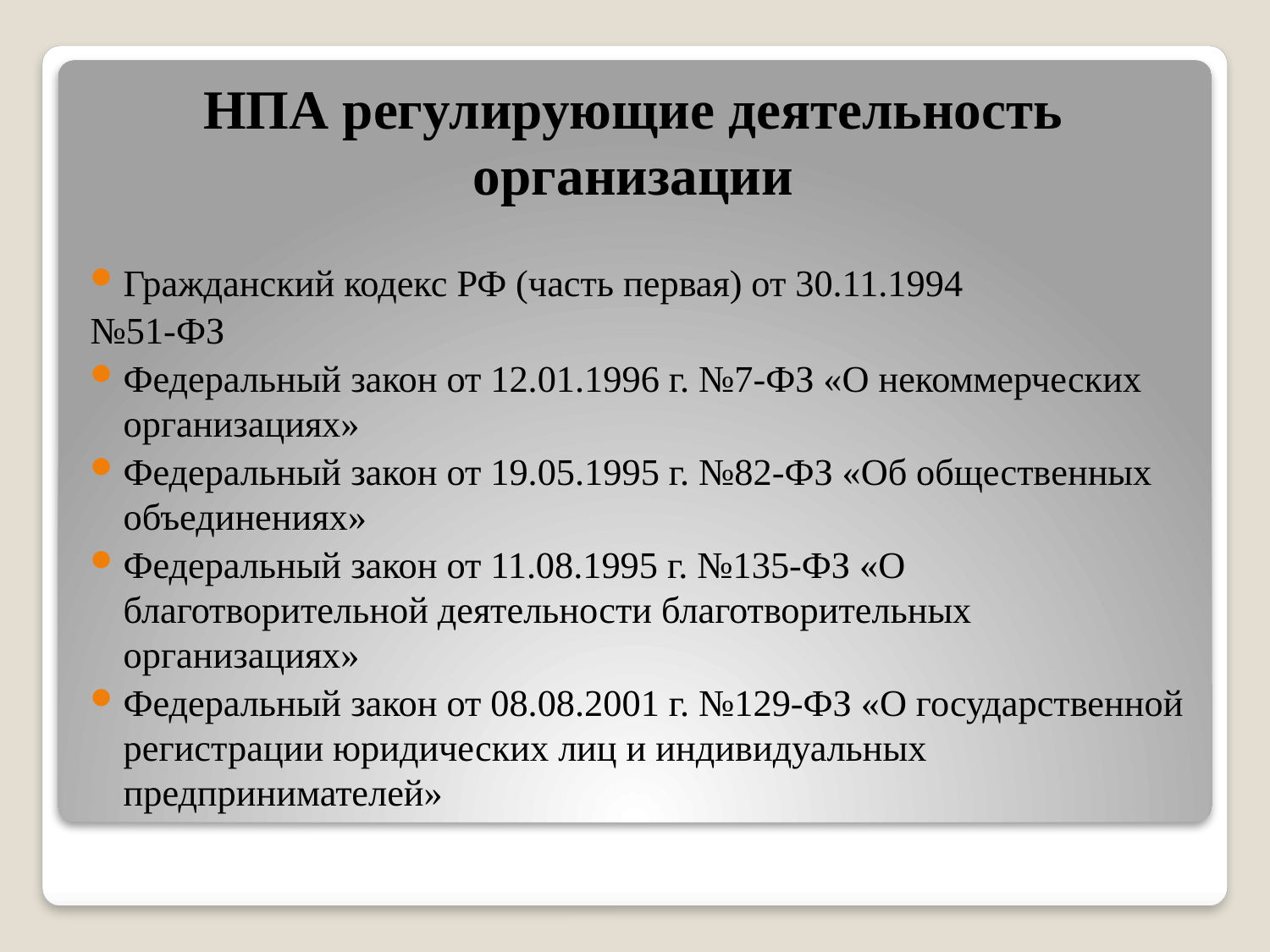

# НПА регулирующие деятельность организации
Гражданский кодекс РФ (часть первая) от 30.11.1994
№51-ФЗ
Федеральный закон от 12.01.1996 г. №7-ФЗ «О некоммерческих организациях»
Федеральный закон от 19.05.1995 г. №82-ФЗ «Об общественных объединениях»
Федеральный закон от 11.08.1995 г. №135-ФЗ «О благотворительной деятельности благотворительных организациях»
Федеральный закон от 08.08.2001 г. №129-ФЗ «О государственной регистрации юридических лиц и индивидуальных предпринимателей»